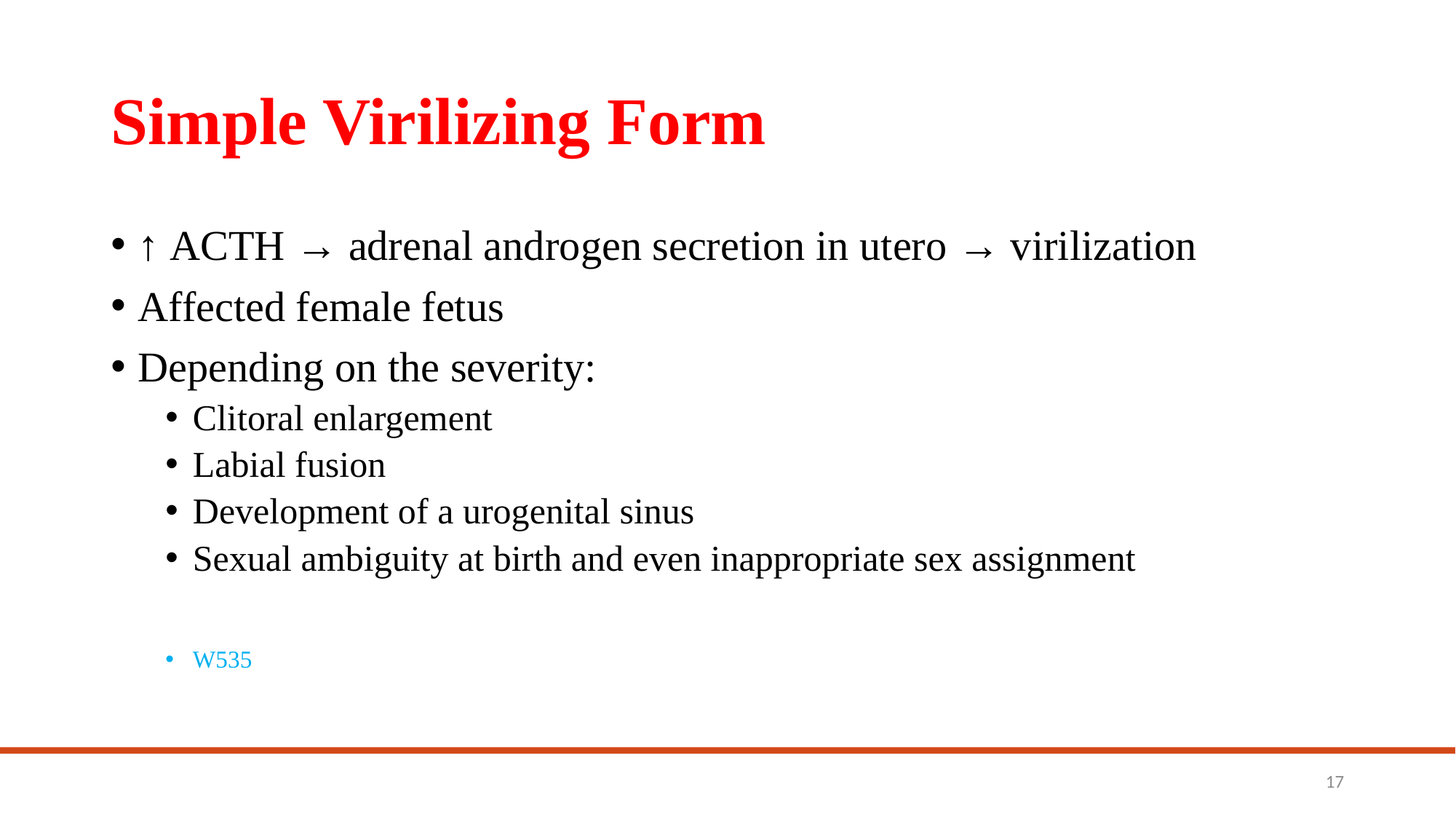

# Simple Virilizing Form
↑ ACTH → adrenal androgen secretion in utero → virilization
Affected female fetus
Depending on the severity:
Clitoral enlargement
Labial fusion
Development of a urogenital sinus
Sexual ambiguity at birth and even inappropriate sex assignment

W535
17